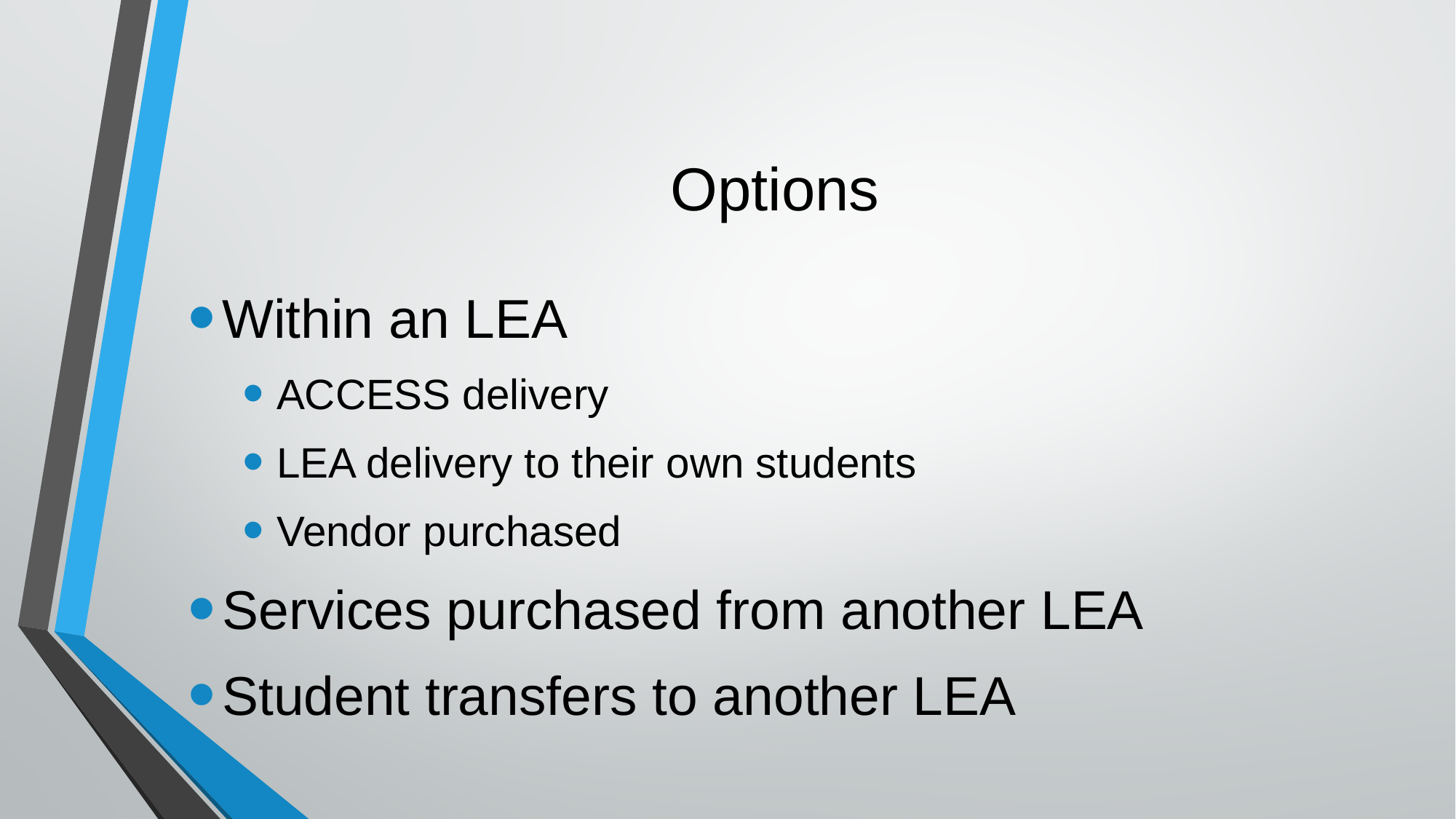

# Options
Within an LEA
ACCESS delivery
LEA delivery to their own students
Vendor purchased
Services purchased from another LEA
Student transfers to another LEA